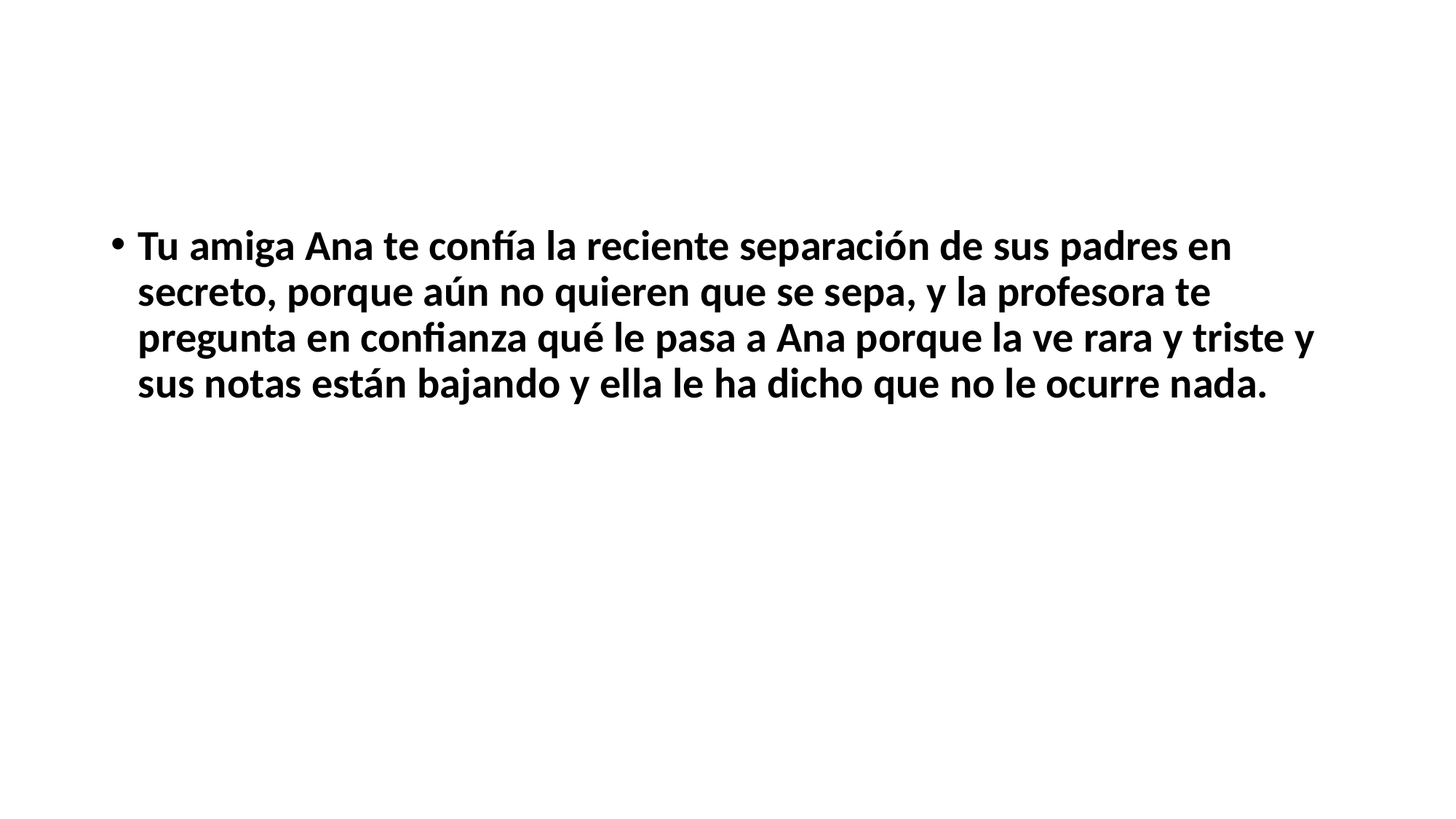

#
Tu amiga Ana te confía la reciente separación de sus padres en secreto, porque aún no quieren que se sepa, y la profesora te pregunta en confianza qué le pasa a Ana porque la ve rara y triste y sus notas están bajando y ella le ha dicho que no le ocurre nada.